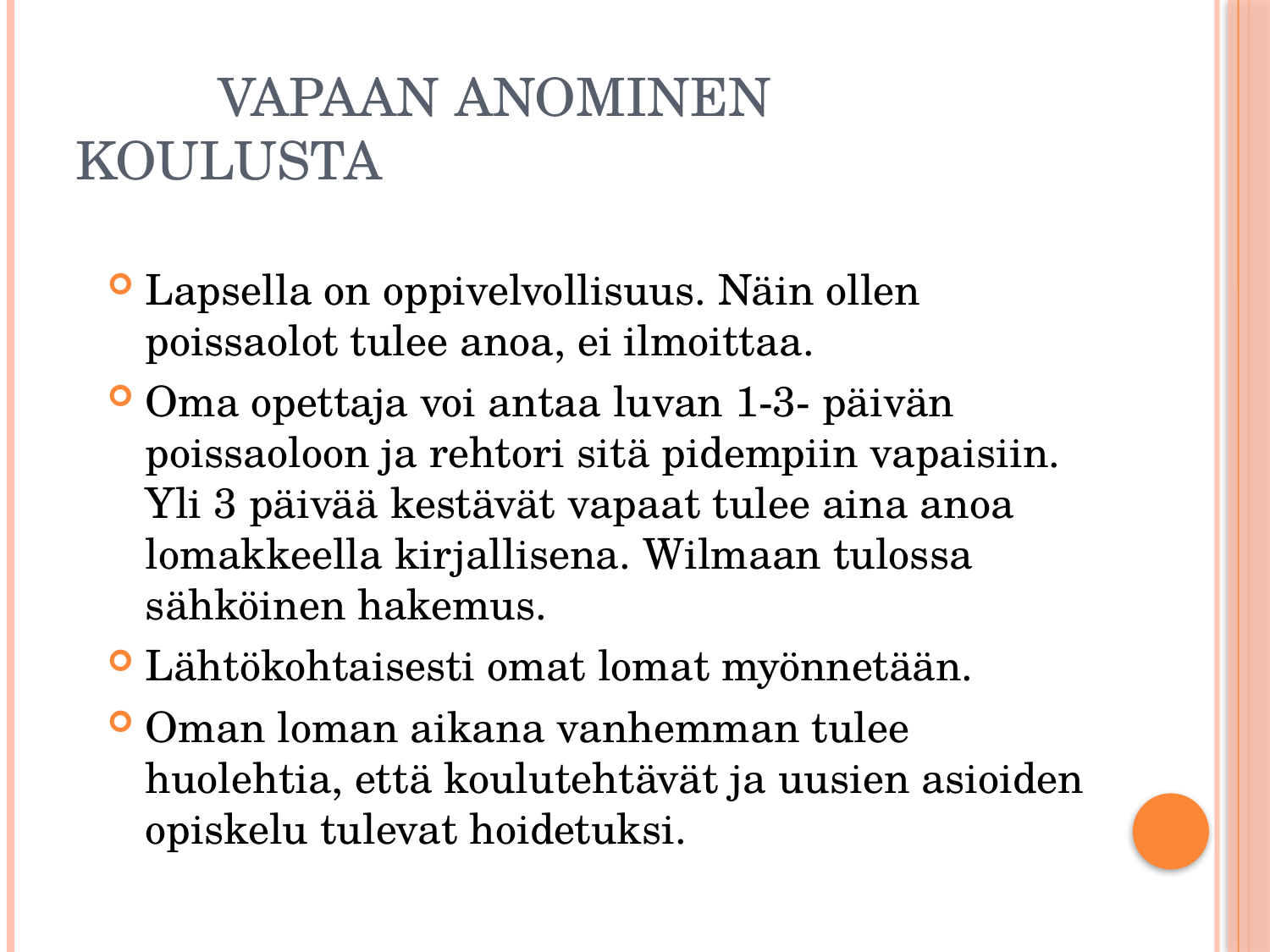

# Vapaan anominen koulusta
Lapsella on oppivelvollisuus. Näin ollen poissaolot tulee anoa, ei ilmoittaa.
Oma opettaja voi antaa luvan 1-3- päivän poissaoloon ja rehtori sitä pidempiin vapaisiin. Yli 3 päivää kestävät vapaat tulee aina anoa lomakkeella kirjallisena. Wilmaan tulossa sähköinen hakemus.
Lähtökohtaisesti omat lomat myönnetään.
Oman loman aikana vanhemman tulee huolehtia, että koulutehtävät ja uusien asioiden opiskelu tulevat hoidetuksi.